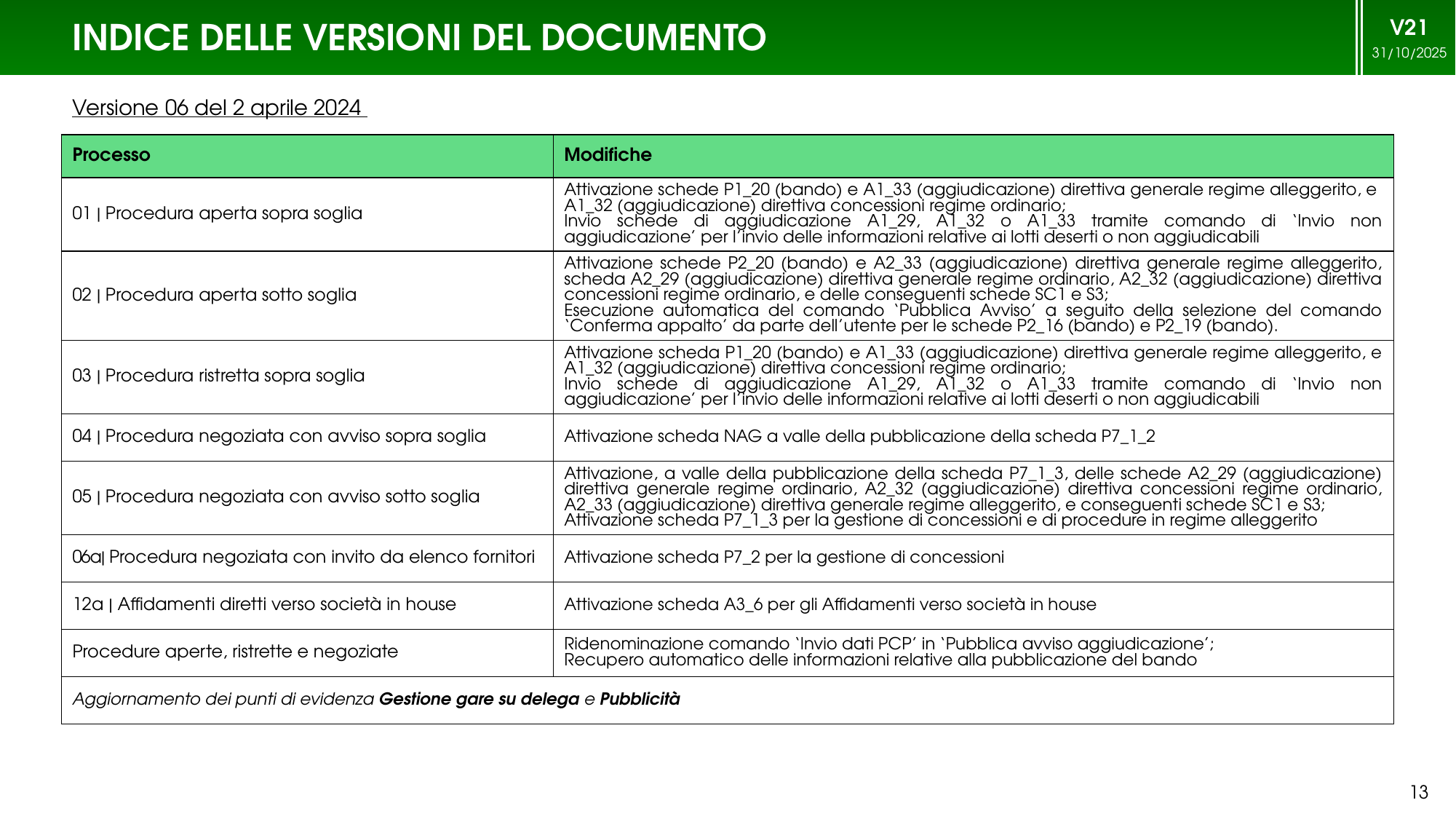

V21
31/10/2025
# Indice delle versioni del documento
Versione 06 del 2 aprile 2024
| Processo | Modifiche |
| --- | --- |
| 01 | Procedura aperta sopra soglia | Attivazione schede P1\_20 (bando) e A1\_33 (aggiudicazione) direttiva generale regime alleggerito, e A1\_32 (aggiudicazione) direttiva concessioni regime ordinario; Invio schede di aggiudicazione A1\_29, A1\_32 o A1\_33 tramite comando di ‘Invio non aggiudicazione’ per l’invio delle informazioni relative ai lotti deserti o non aggiudicabili |
| 02 | Procedura aperta sotto soglia | Attivazione schede P2\_20 (bando) e A2\_33 (aggiudicazione) direttiva generale regime alleggerito, scheda A2\_29 (aggiudicazione) direttiva generale regime ordinario, A2\_32 (aggiudicazione) direttiva concessioni regime ordinario, e delle conseguenti schede SC1 e S3; Esecuzione automatica del comando ‘Pubblica Avviso’ a seguito della selezione del comando ‘Conferma appalto’ da parte dell’utente per le schede P2\_16 (bando) e P2\_19 (bando). |
| 03 | Procedura ristretta sopra soglia | Attivazione scheda P1\_20 (bando) e A1\_33 (aggiudicazione) direttiva generale regime alleggerito, e A1\_32 (aggiudicazione) direttiva concessioni regime ordinario; Invio schede di aggiudicazione A1\_29, A1\_32 o A1\_33 tramite comando di ‘Invio non aggiudicazione’ per l’invio delle informazioni relative ai lotti deserti o non aggiudicabili |
| 04 | Procedura negoziata con avviso sopra soglia | Attivazione scheda NAG a valle della pubblicazione della scheda P7\_1\_2 |
| 05 | Procedura negoziata con avviso sotto soglia | Attivazione, a valle della pubblicazione della scheda P7\_1\_3, delle schede A2\_29 (aggiudicazione) direttiva generale regime ordinario, A2\_32 (aggiudicazione) direttiva concessioni regime ordinario, A2\_33 (aggiudicazione) direttiva generale regime alleggerito, e conseguenti schede SC1 e S3; Attivazione scheda P7\_1\_3 per la gestione di concessioni e di procedure in regime alleggerito |
| 06a| Procedura negoziata con invito da elenco fornitori | Attivazione scheda P7\_2 per la gestione di concessioni |
| 12a | Affidamenti diretti verso società in house | Attivazione scheda A3\_6 per gli Affidamenti verso società in house |
| Procedure aperte, ristrette e negoziate | Ridenominazione comando ‘Invio dati PCP’ in ‘Pubblica avviso aggiudicazione’; Recupero automatico delle informazioni relative alla pubblicazione del bando |
| Aggiornamento dei punti di evidenza Gestione gare su delega e Pubblicità | Aggiornati |
13